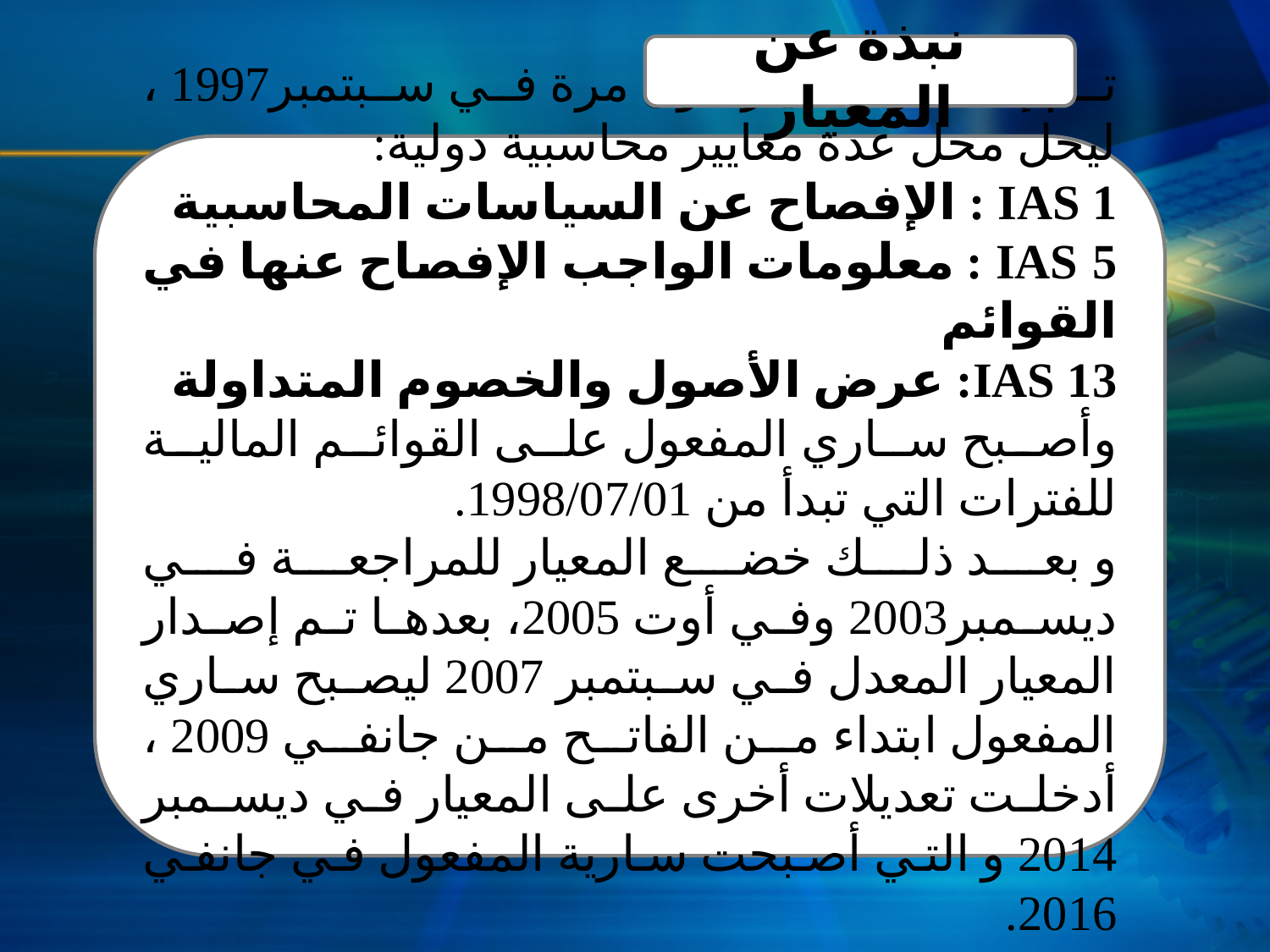

نبذة عن المعيار
تم إصدار المعیار لأول مرة في سبتمبر1997 ، لیحل محل عدة معاییر محاسبیة دولیة:
1 IAS : الإفصاح عن السیاسات المحاسبیة
IAS 5 : معلومات الواجب الإفصاح عنھا في القوائم
IAS 13: عرض الأصول والخصوم المتداولة
وأصبح ساري المفعول على القوائم المالیة للفترات التي تبدأ من 1998/07/01.
و بعد ذلك خضع المعیار للمراجعة في دیسمبر2003 وفي أوت 2005، بعدها تم إصدار المعيار المعدل في سبتمبر 2007 ليصبح ساري المفعول ابتداء من الفاتح من جانفي 2009 ، أدخلت تعديلات أخرى على المعيار في ديسمبر 2014 و التي أصبحت سارية المفعول في جانفي 2016.